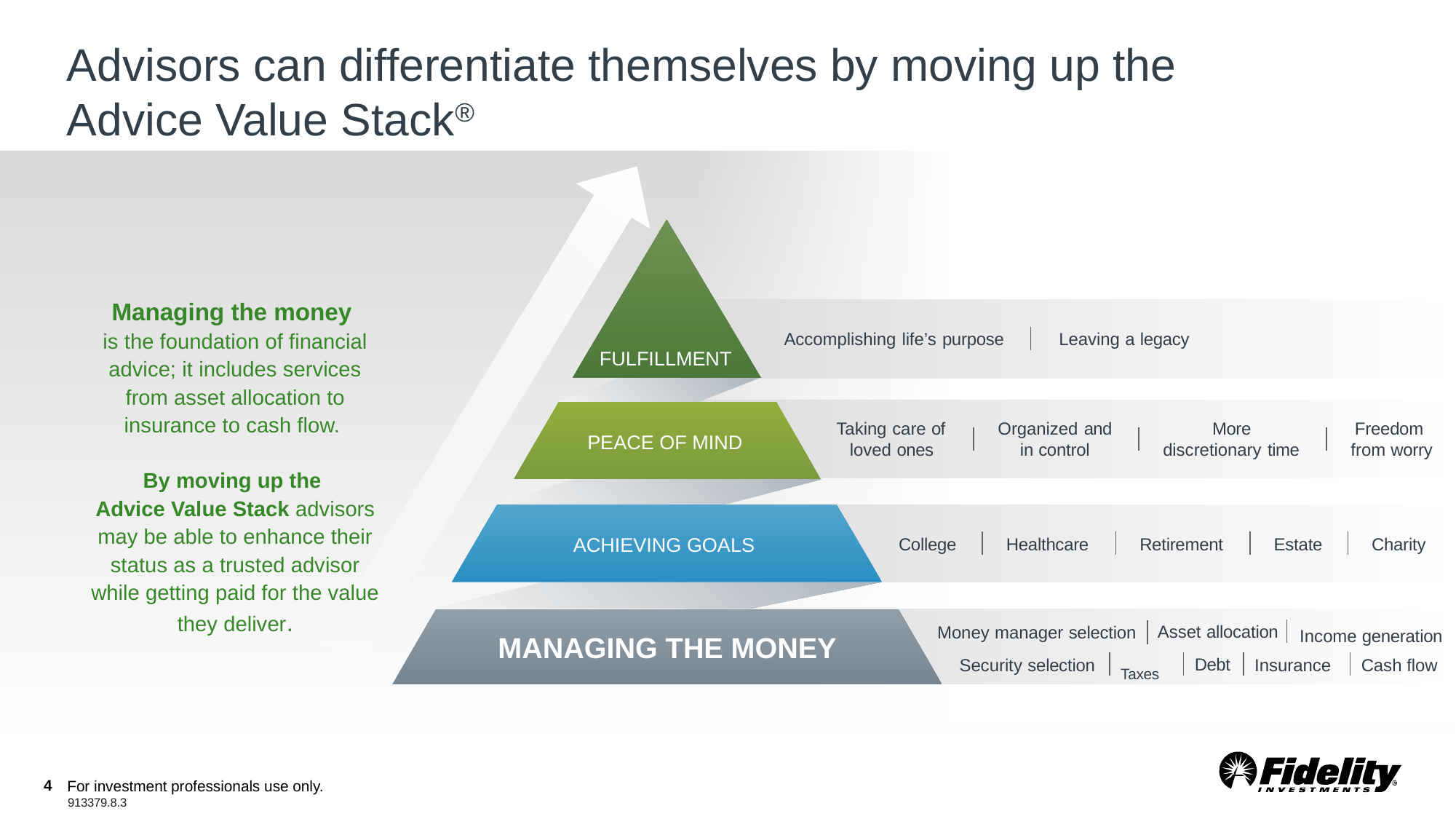

# Advisors can differentiate themselves by moving up the Advice Value Stack®

Managing the money
is the foundation of financial advice; it includes services from asset allocation to insurance to cash flow.
By moving up the
Advice Value Stack advisors may be able to enhance their status as a trusted advisor while getting paid for the value they deliver.

Accomplishing life’s purpose
Leaving a legacy

FULFILLMENT

Taking care of loved ones
Organized and in control
More discretionary time
Freedom from worry
PEACE OF MIND

ACHIEVING GOALS
College
Healthcare
Retirement
Estate
Charity

Income generation
Asset allocation

Money manager selection

MANAGING THE MONEY
Debt

Security selection
Taxes
Insurance
Cash flow
4
For investment professionals use only.
913379.8.3